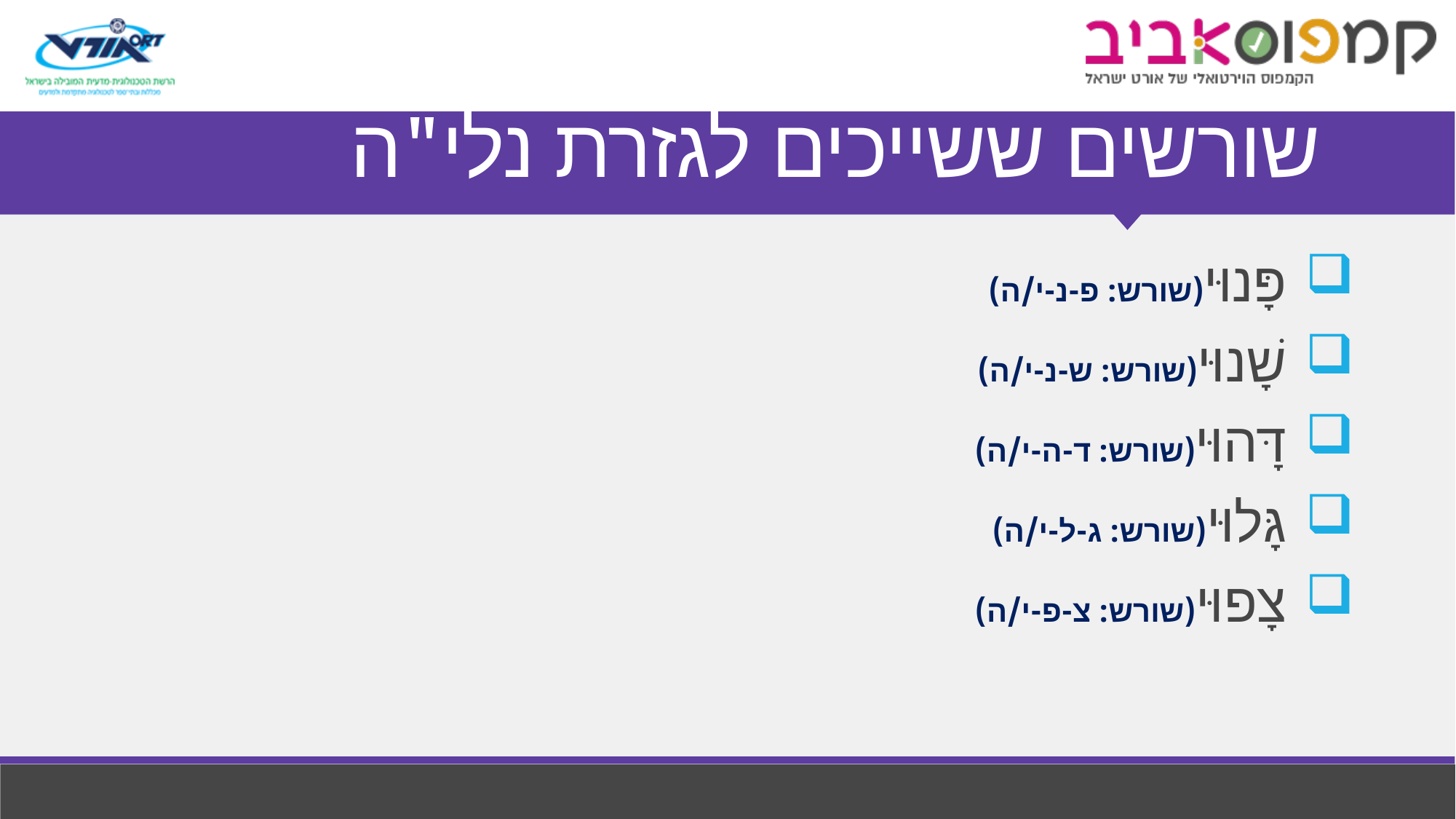

# שורשים ששייכים לגזרת נלי"ה
פָּנוּי	(שורש: פ-נ-י/ה)
שָׁנוּי	(שורש: ש-נ-י/ה)
דָּהוּי	(שורש: ד-ה-י/ה)
גָּלוּי	(שורש: ג-ל-י/ה)
צָפוּי	(שורש: צ-פ-י/ה)